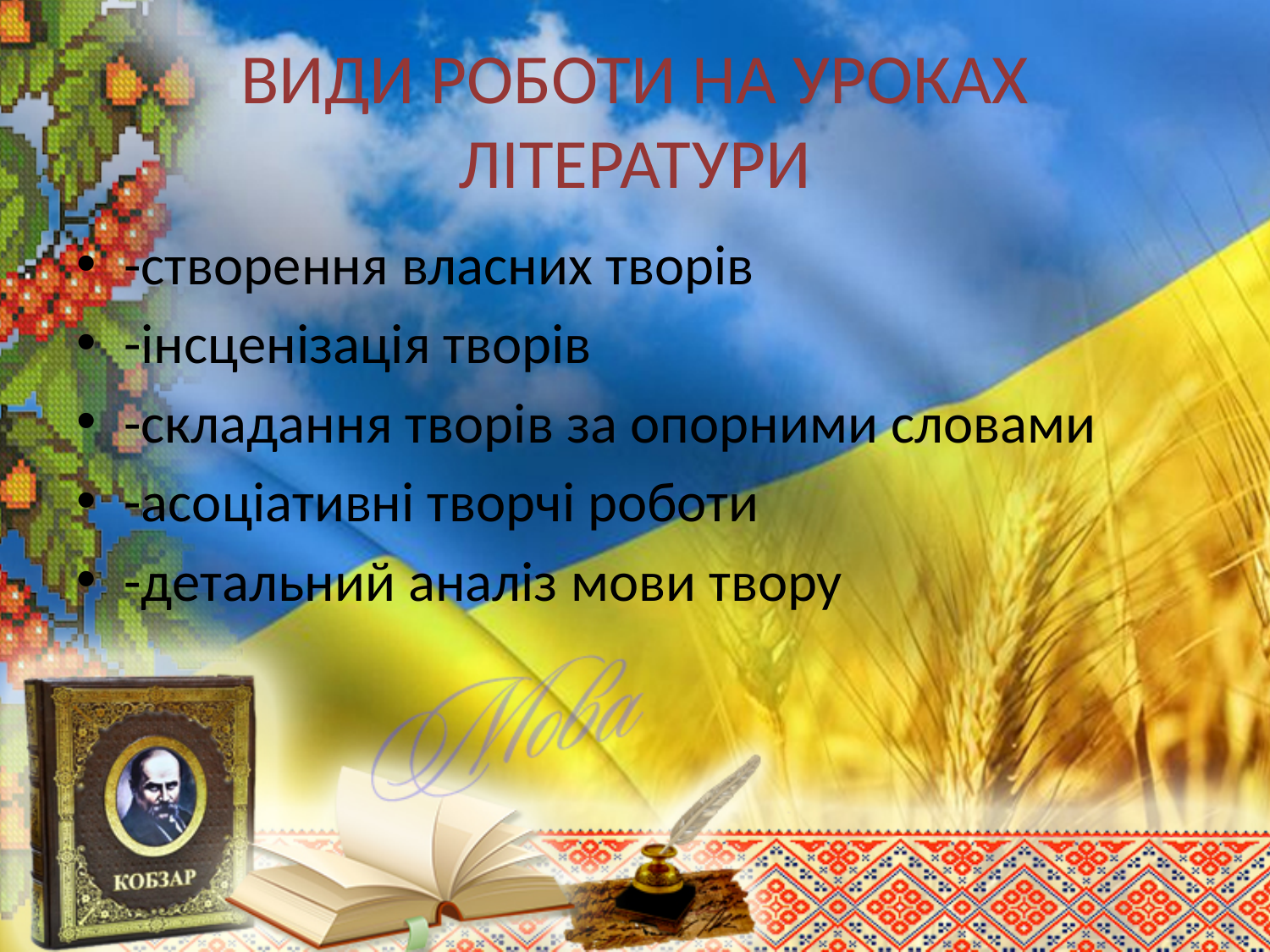

# ВИДИ РОБОТИ НА УРОКАХ ЛІТЕРАТУРИ
-створення власних творів
-інсценізація творів
-складання творів за опорними словами
-асоціативні творчі роботи
-детальний аналіз мови твору